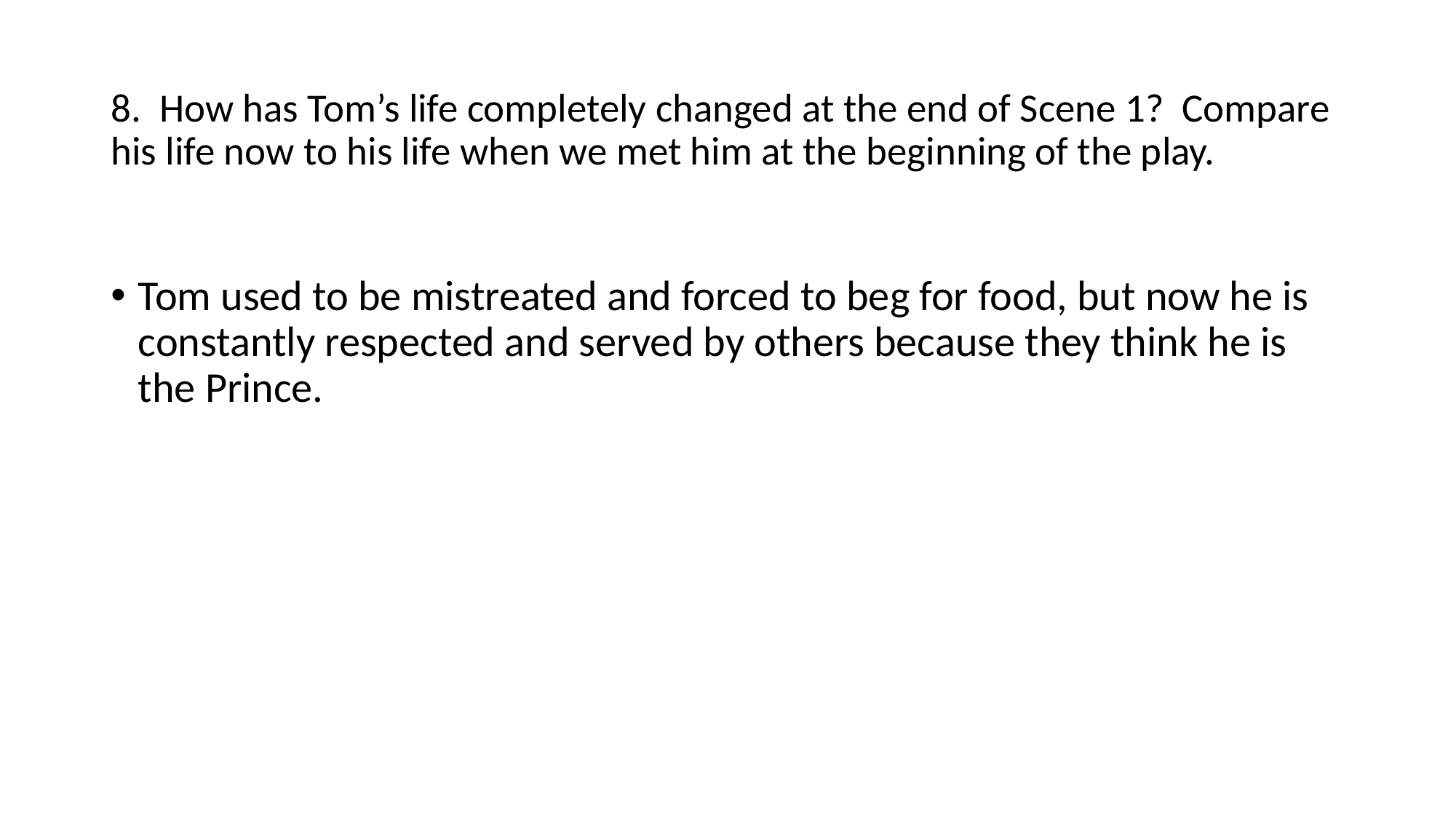

# 8.  How has Tom’s life completely changed at the end of Scene 1?  Compare his life now to his life when we met him at the beginning of the play.
Tom used to be mistreated and forced to beg for food, but now he is constantly respected and served by others because they think he is the Prince.